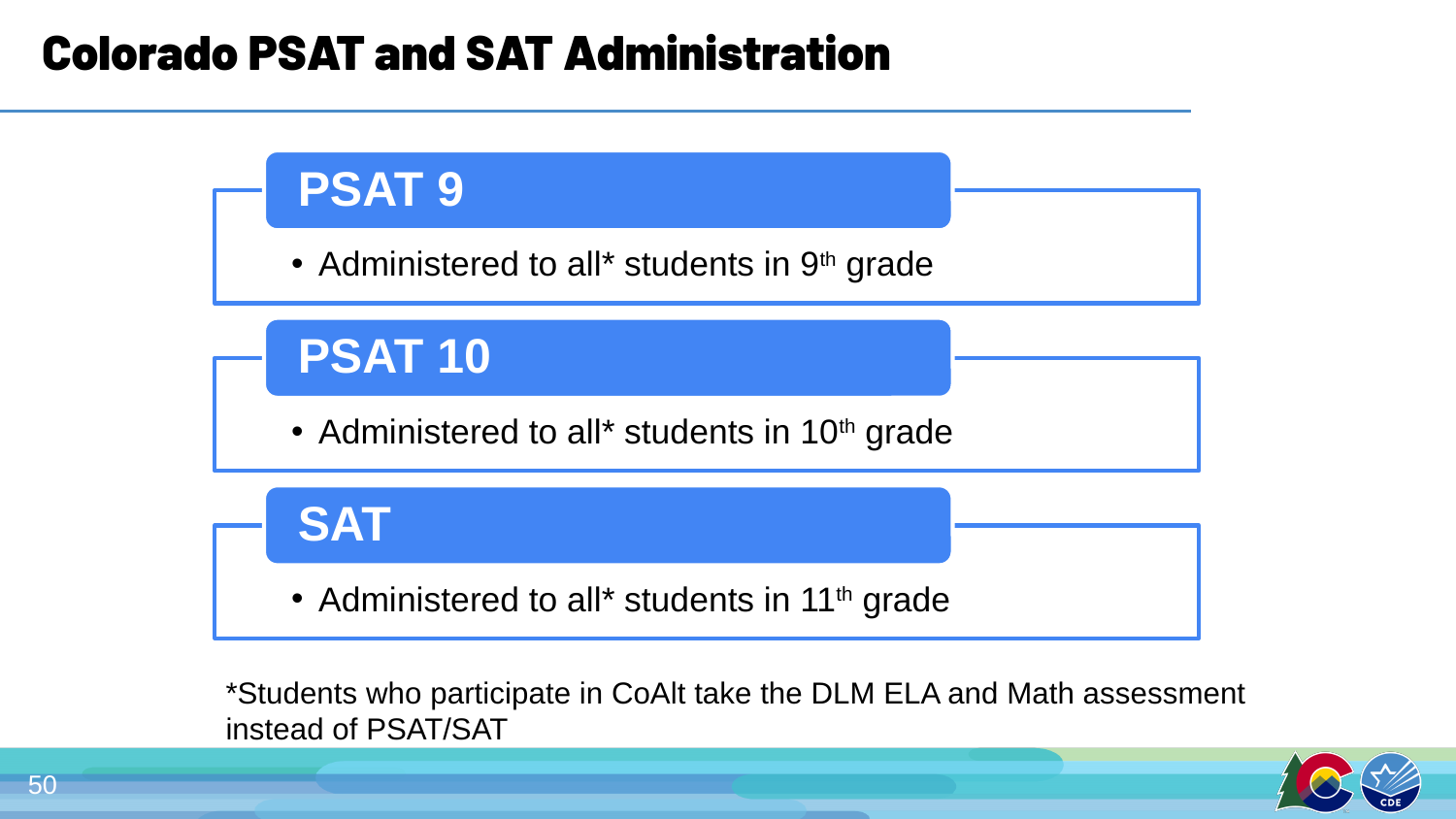

# Colorado PSAT and SAT Administration
Administered to all* students in 9th grade
PSAT 9
Administered to all* students in 10th grade
PSAT 10
Administered to all* students in 11th grade
SAT
*Students who participate in CoAlt take the DLM ELA and Math assessment instead of PSAT/SAT